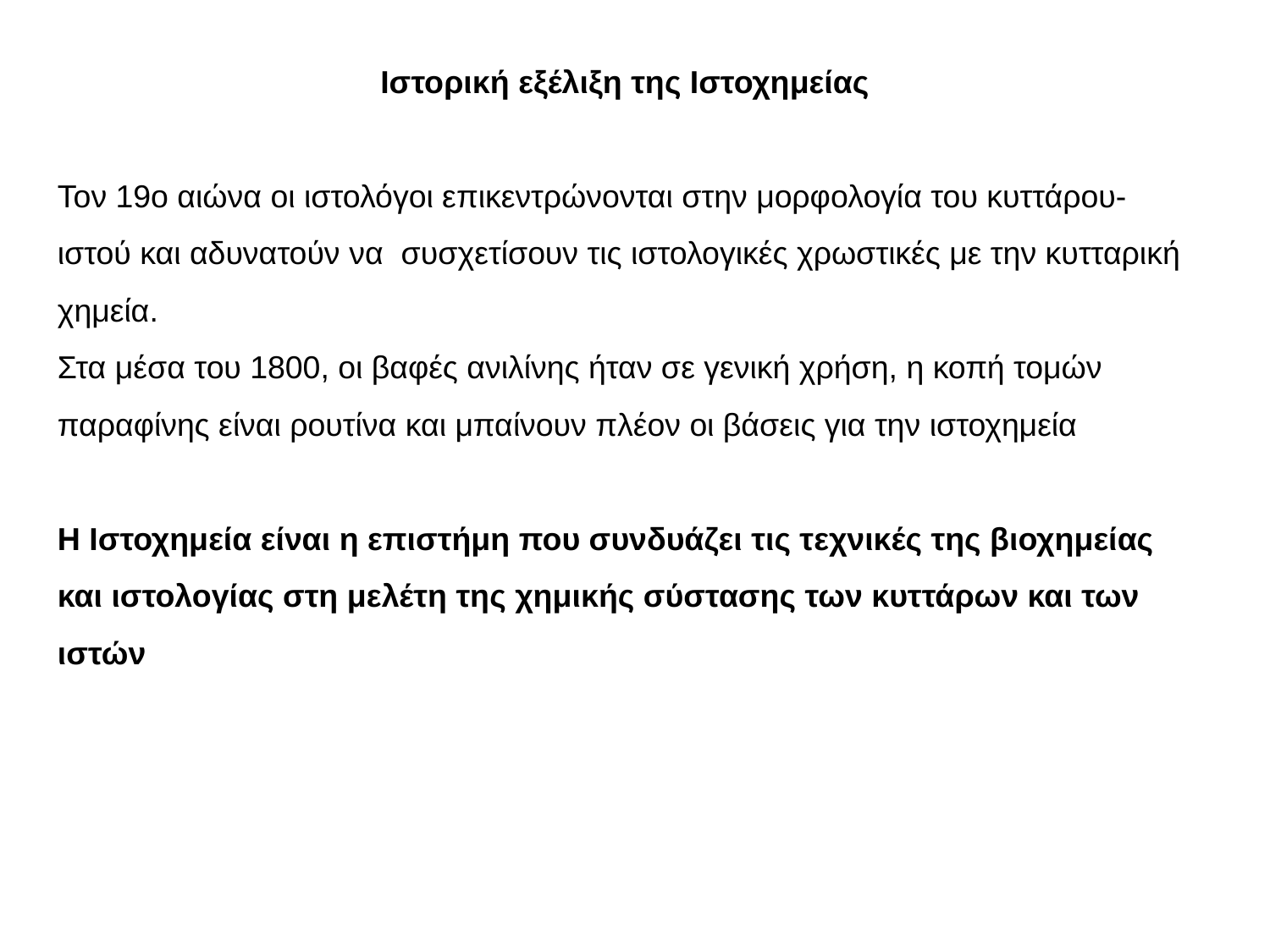

Ιστορική εξέλιξη της Ιστοχημείας

Τον 19ο αιώνα οι ιστολόγοι επικεντρώνονται στην μορφολογία του κυττάρου-ιστού και αδυνατούν να  συσχετίσουν τις ιστολογικές χρωστικές με την κυτταρική χημεία.
Στα μέσα του 1800, οι βαφές ανιλίνης ήταν σε γενική χρήση, η κοπή τομών παραφίνης είναι ρουτίνα και μπαίνουν πλέον οι βάσεις για την ιστοχημεία

Η Ιστοχημεία είναι η επιστήμη που συνδυάζει τις τεχνικές της βιοχημείας και ιστολογίας στη μελέτη της χημικής σύστασης των κυττάρων και των ιστών